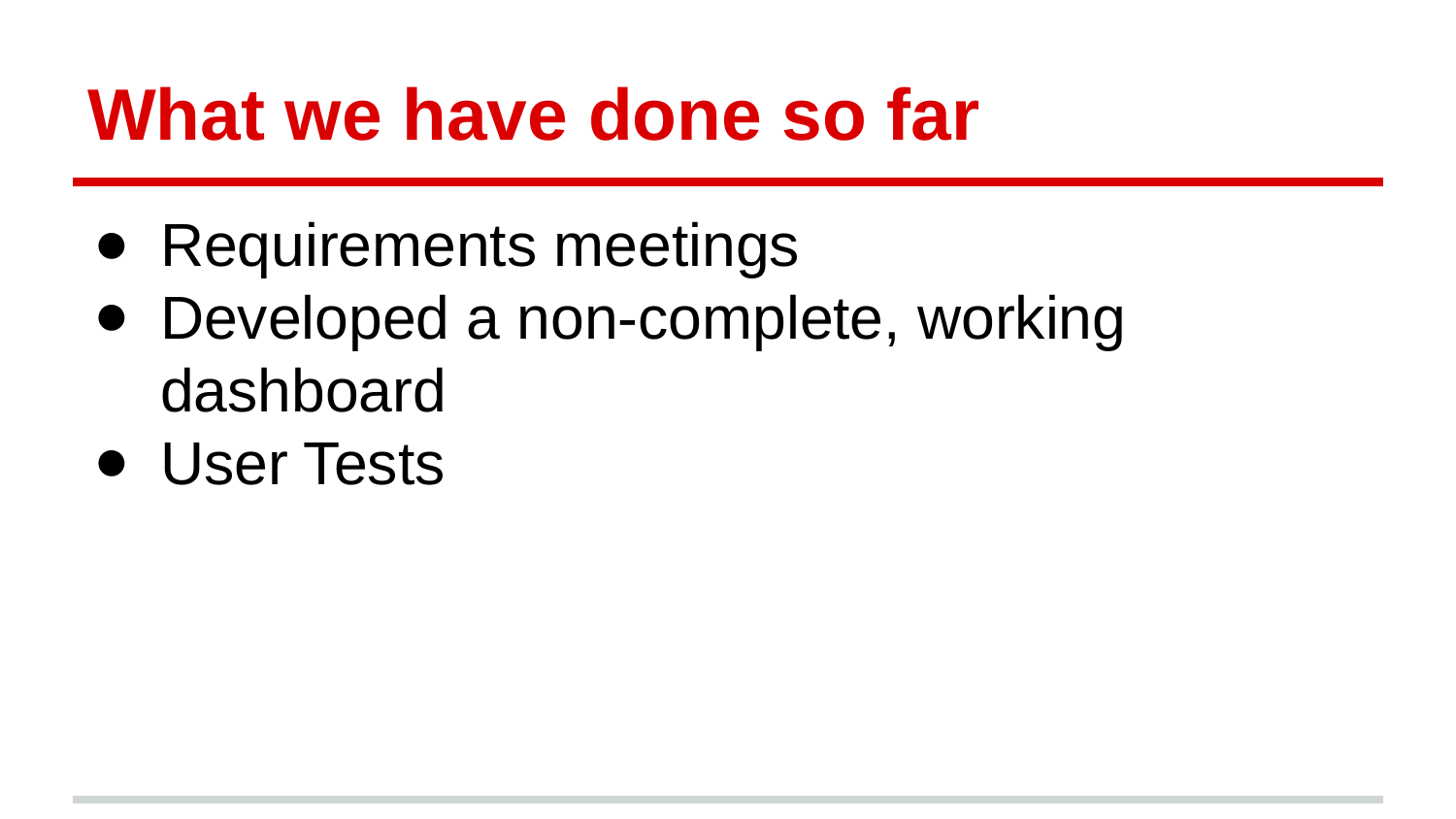

# What we have done so far
Requirements meetings
Developed a non-complete, working dashboard
User Tests